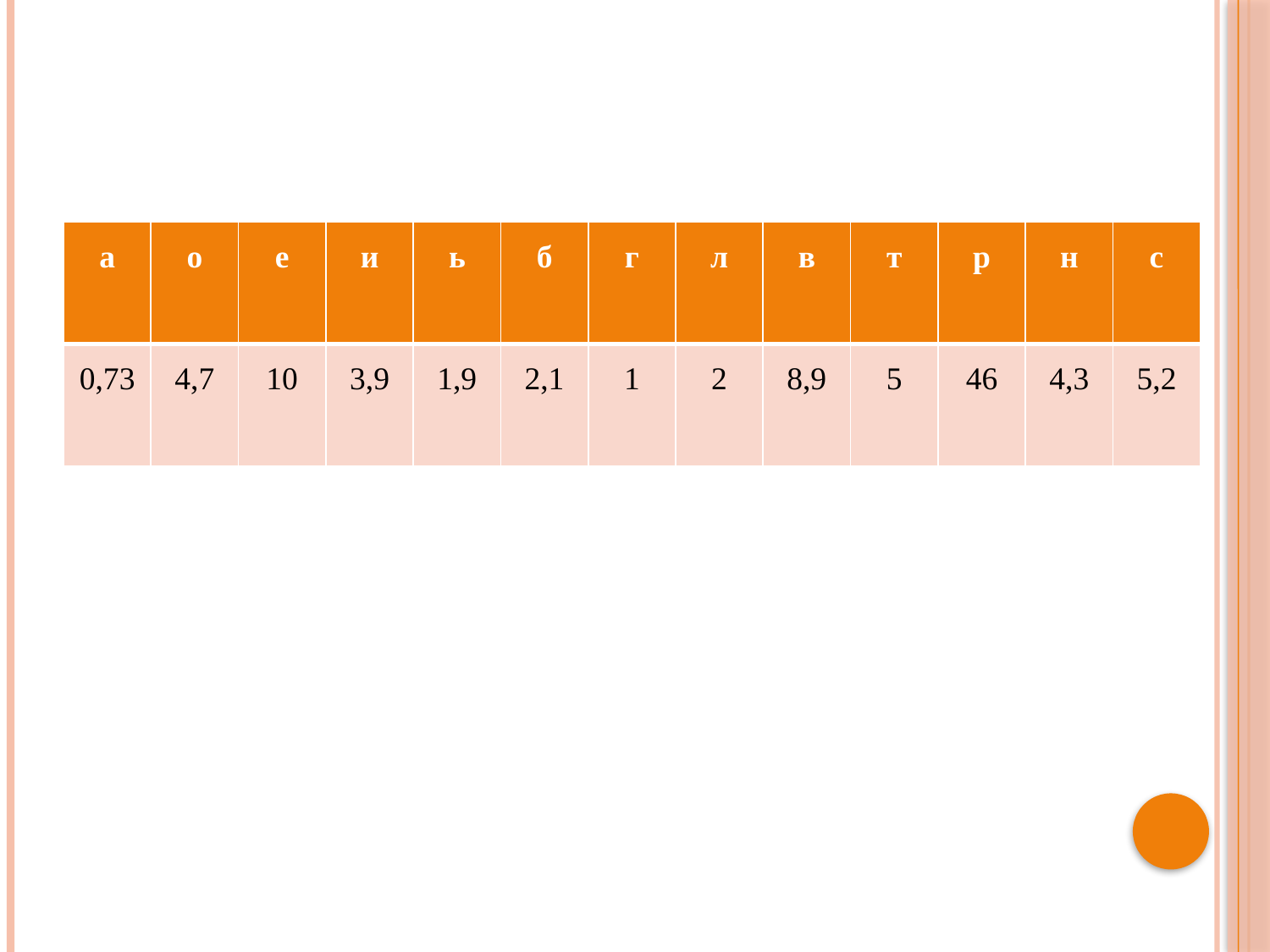

#
| а | о | е | и | ь | б | г | л | в | т | р | н | с |
| --- | --- | --- | --- | --- | --- | --- | --- | --- | --- | --- | --- | --- |
| 0,73 | 4,7 | 10 | 3,9 | 1,9 | 2,1 | 1 | 2 | 8,9 | 5 | 46 | 4,3 | 5,2 |